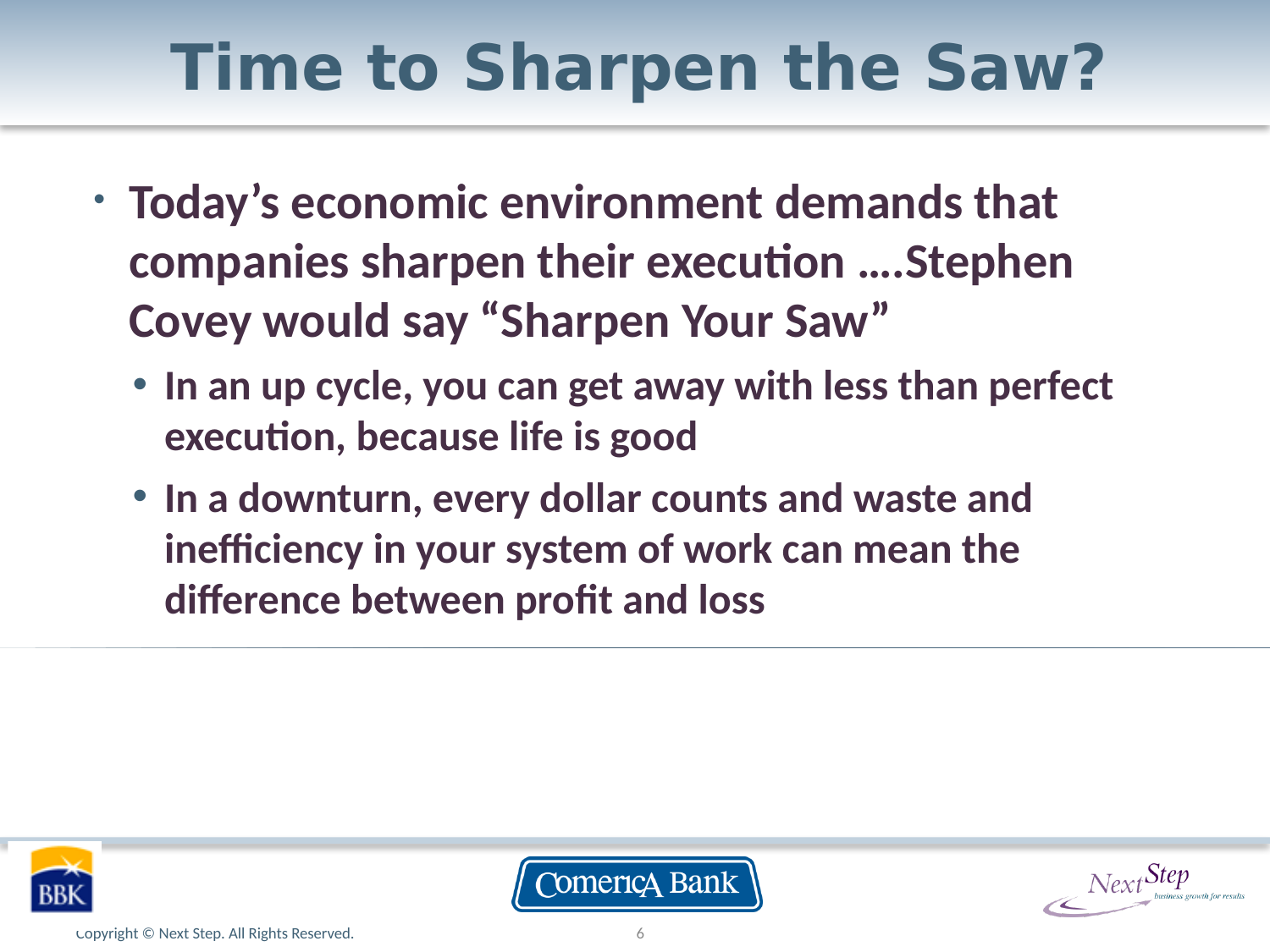

# Time to Sharpen the Saw?
Today’s economic environment demands that companies sharpen their execution ….Stephen Covey would say “Sharpen Your Saw”
In an up cycle, you can get away with less than perfect execution, because life is good
In a downturn, every dollar counts and waste and inefficiency in your system of work can mean the difference between profit and loss